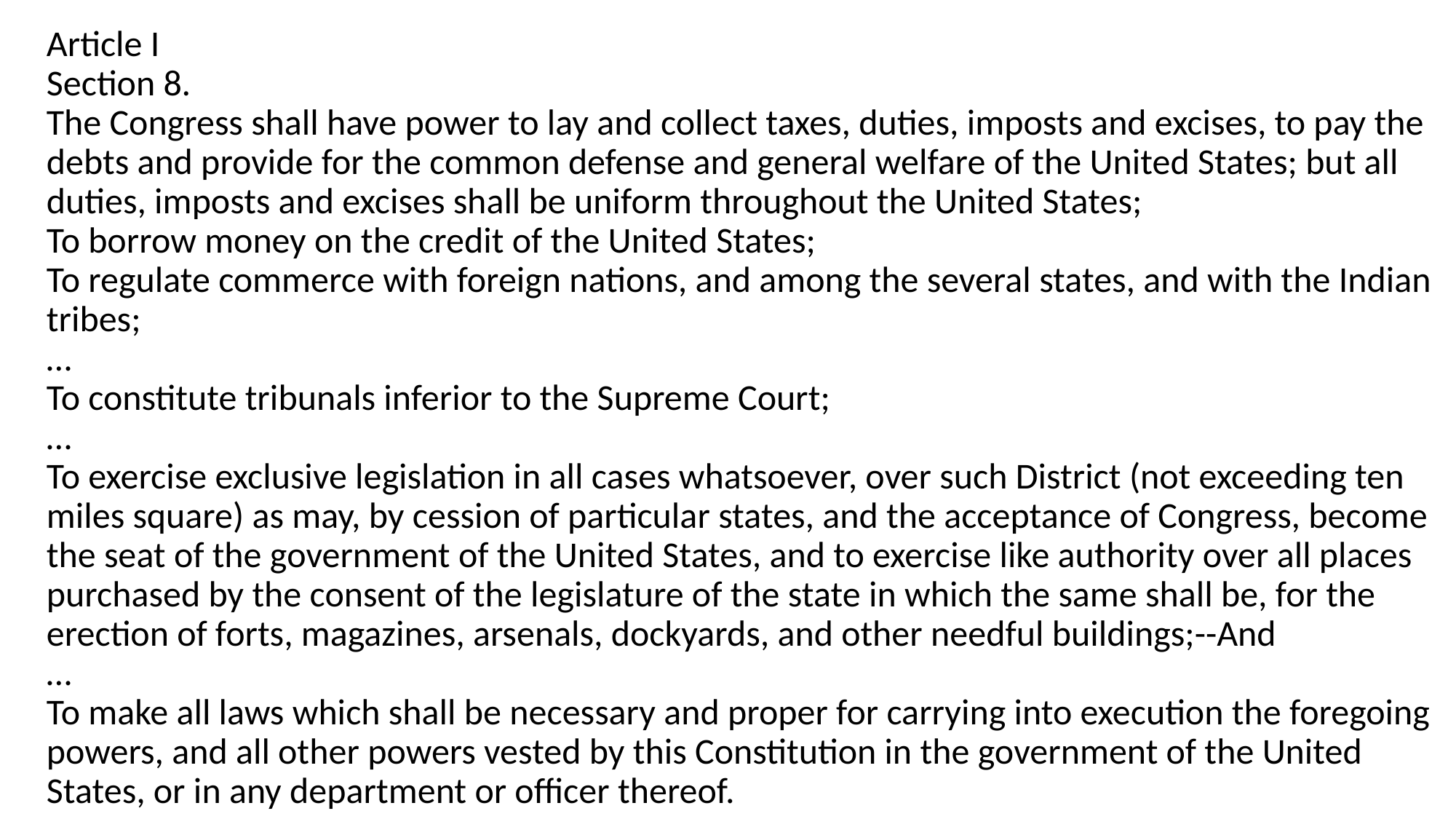

# Article I Section 8. The Congress shall have power to lay and collect taxes, duties, imposts and excises, to pay the debts and provide for the common defense and general welfare of the United States; but all duties, imposts and excises shall be uniform throughout the United States; To borrow money on the credit of the United States; To regulate commerce with foreign nations, and among the several states, and with the Indian tribes; … To constitute tribunals inferior to the Supreme Court; … To exercise exclusive legislation in all cases whatsoever, over such District (not exceeding ten miles square) as may, by cession of particular states, and the acceptance of Congress, become the seat of the government of the United States, and to exercise like authority over all places purchased by the consent of the legislature of the state in which the same shall be, for the erection of forts, magazines, arsenals, dockyards, and other needful buildings;--And … To make all laws which shall be necessary and proper for carrying into execution the foregoing powers, and all other powers vested by this Constitution in the government of the United States, or in any department or officer thereof.